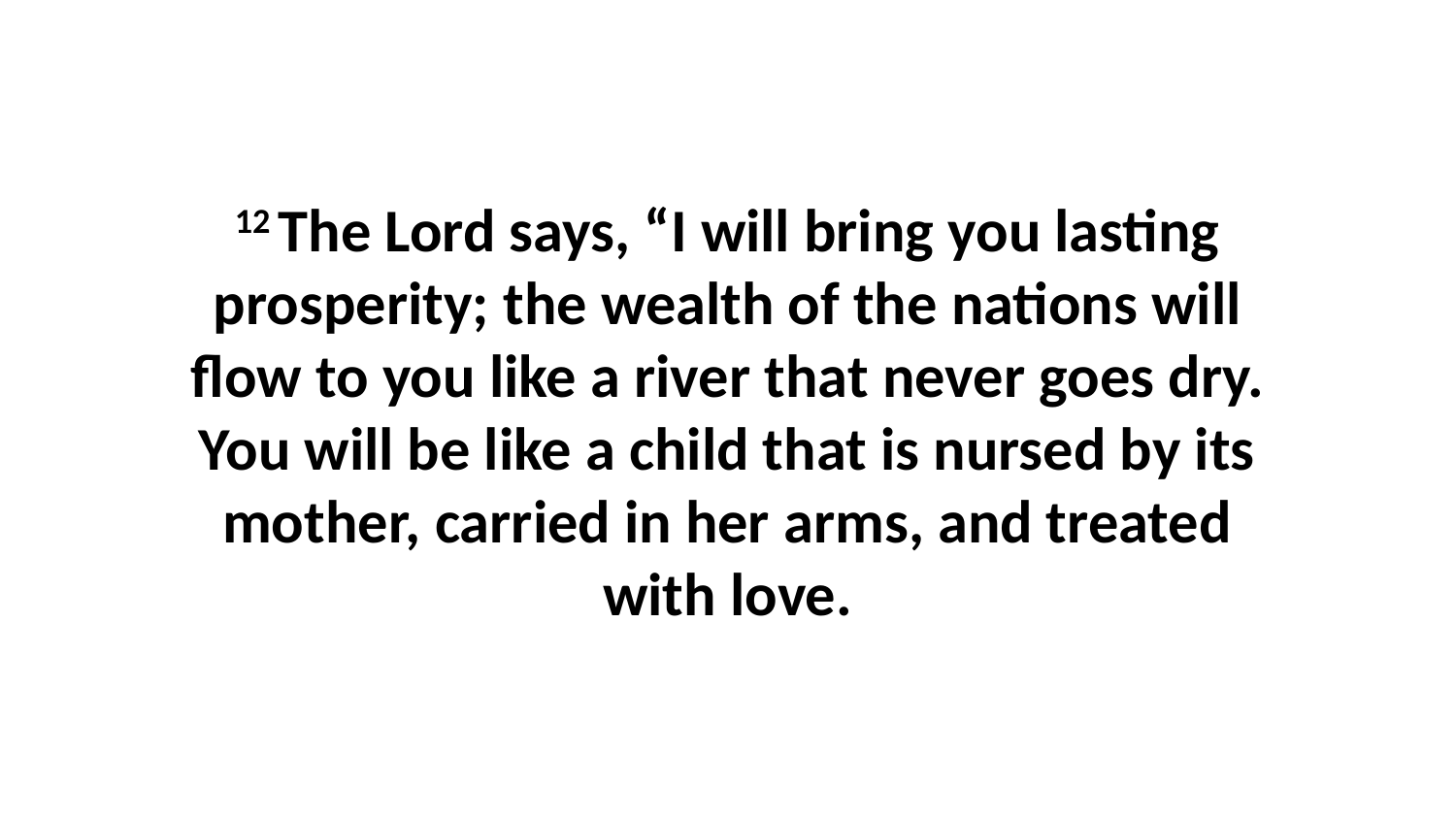

12 The Lord says, “I will bring you lasting prosperity; the wealth of the nations will flow to you like a river that never goes dry. You will be like a child that is nursed by its mother, carried in her arms, and treated with love.